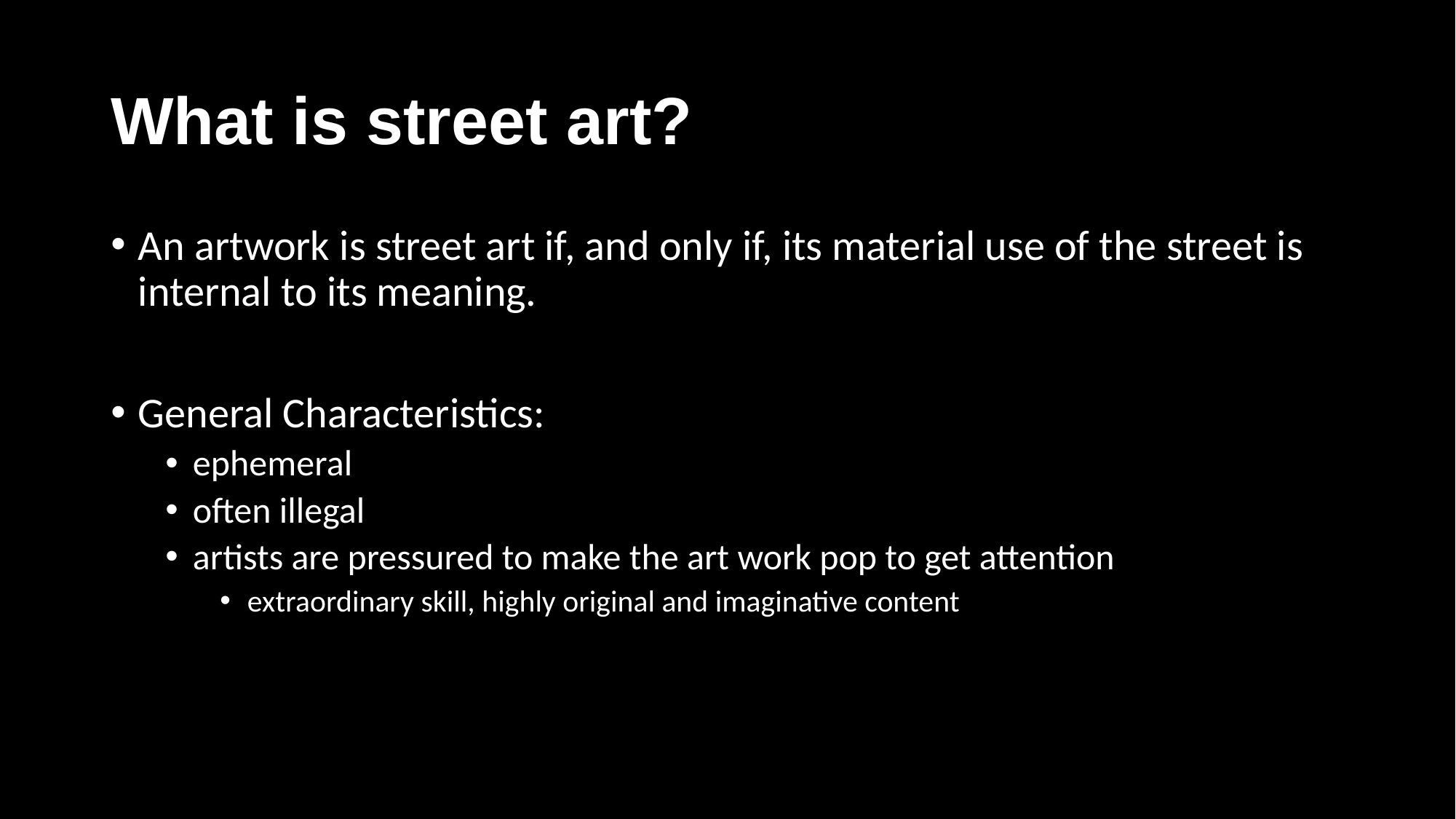

# What is street art?
An artwork is street art if, and only if, its material use of the street is internal to its meaning.

General Characteristics:
ephemeral
often illegal
artists are pressured to make the art work pop to get attention
extraordinary skill, highly original and imaginative content